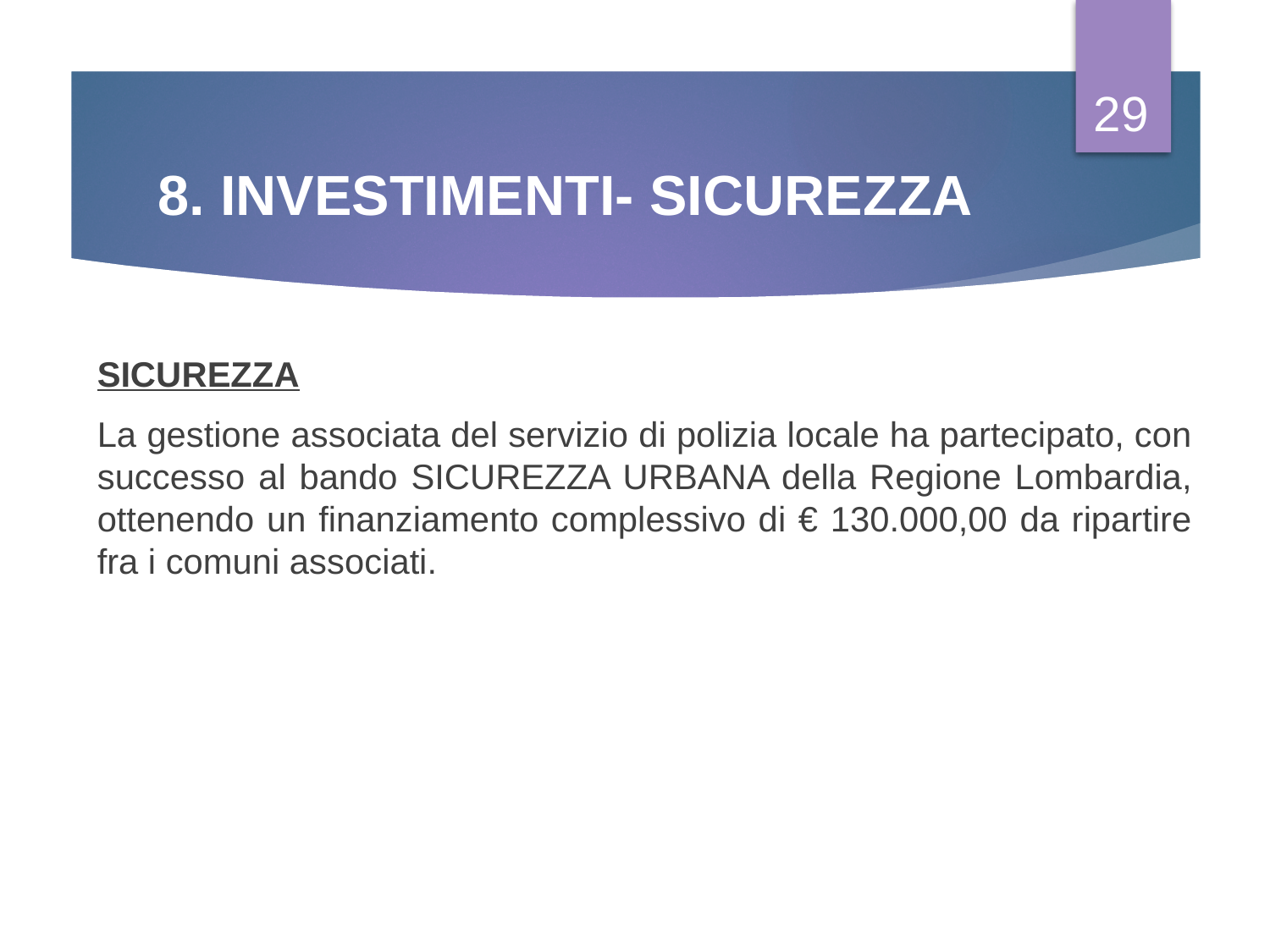

29
# 8. INVESTIMENTI- SICUREZZA
SICUREZZA
La gestione associata del servizio di polizia locale ha partecipato, con successo al bando SICUREZZA URBANA della Regione Lombardia, ottenendo un finanziamento complessivo di € 130.000,00 da ripartire fra i comuni associati.